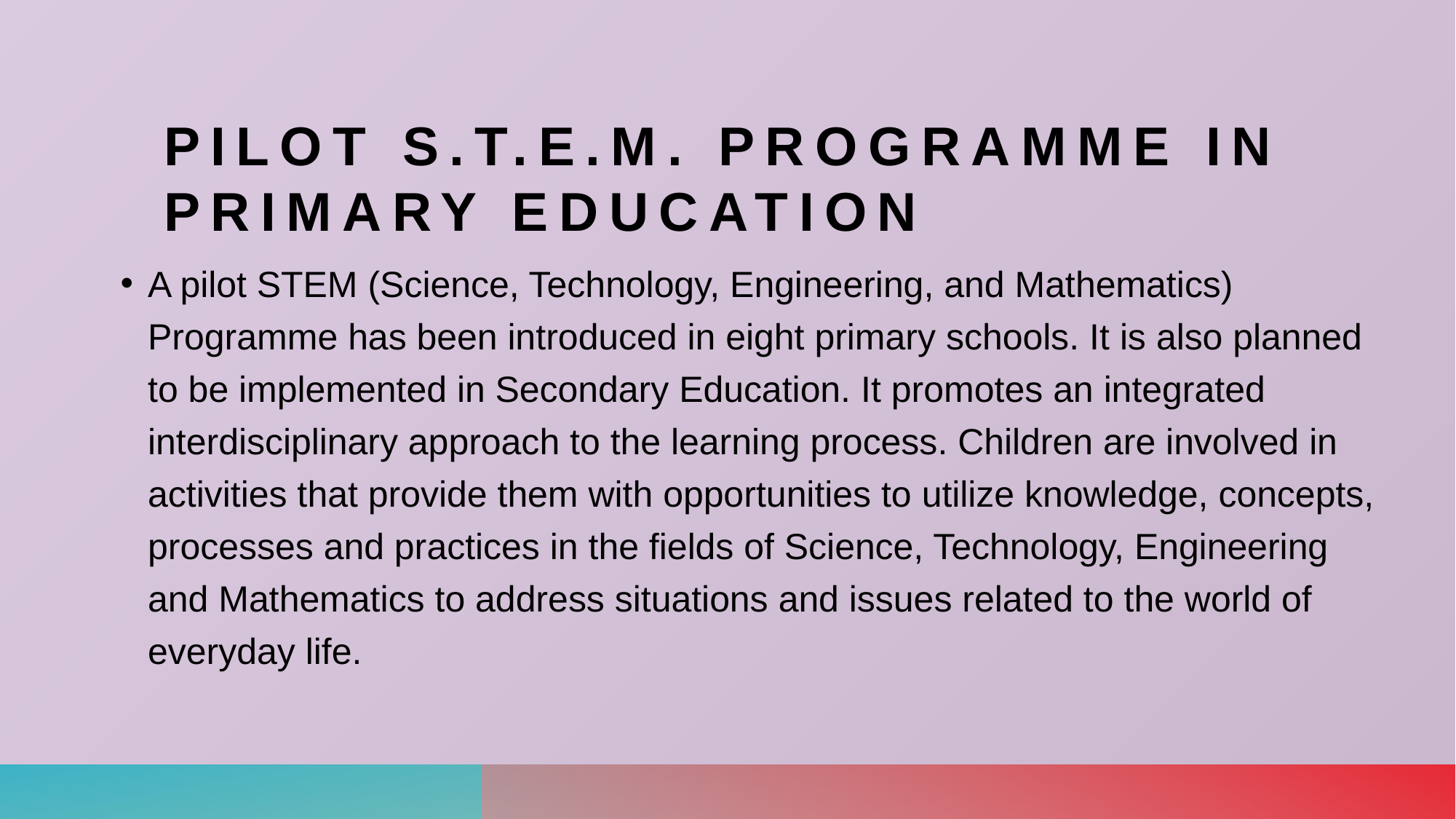

# pilot S.T.E.M. programme in Primary Education
A pilot STEM (Science, Technology, Engineering, and Mathematics) Programme has been introduced in eight primary schools. It is also planned to be implemented in Secondary Education. It promotes an integrated interdisciplinary approach to the learning process. Children are involved in activities that provide them with opportunities to utilize knowledge, concepts, processes and practices in the fields of Science, Technology, Engineering and Mathematics to address situations and issues related to the world of everyday life.